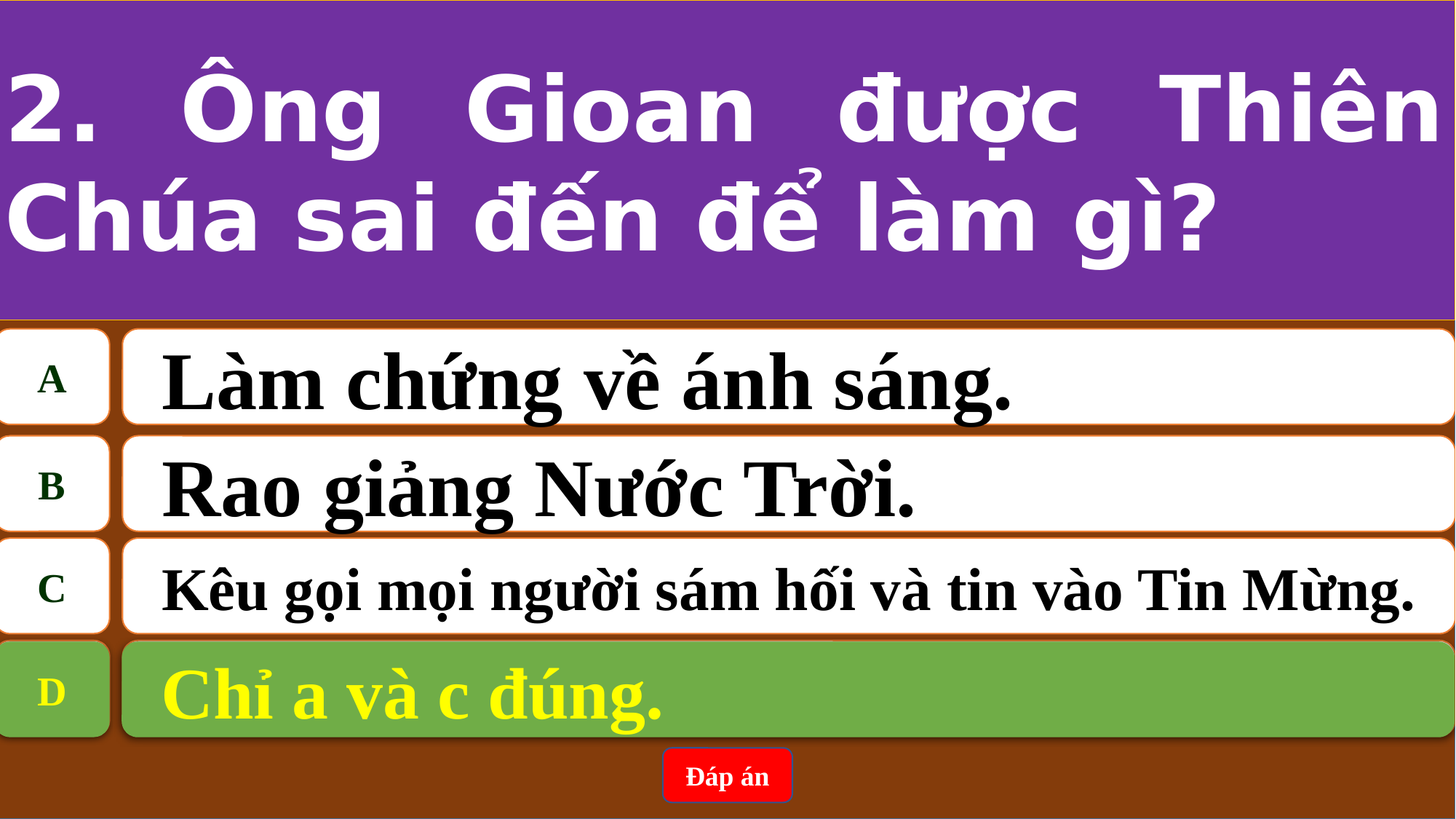

2. Ông Gioan được Thiên Chúa sai đến để làm gì?
A
Làm chứng về ánh sáng.
B
Rao giảng Nước Trời.
C
Kêu gọi mọi người sám hối và tin vào Tin Mừng.
D
Chỉ a và c đúng.
D
Chỉ a và c đúng.
Đáp án